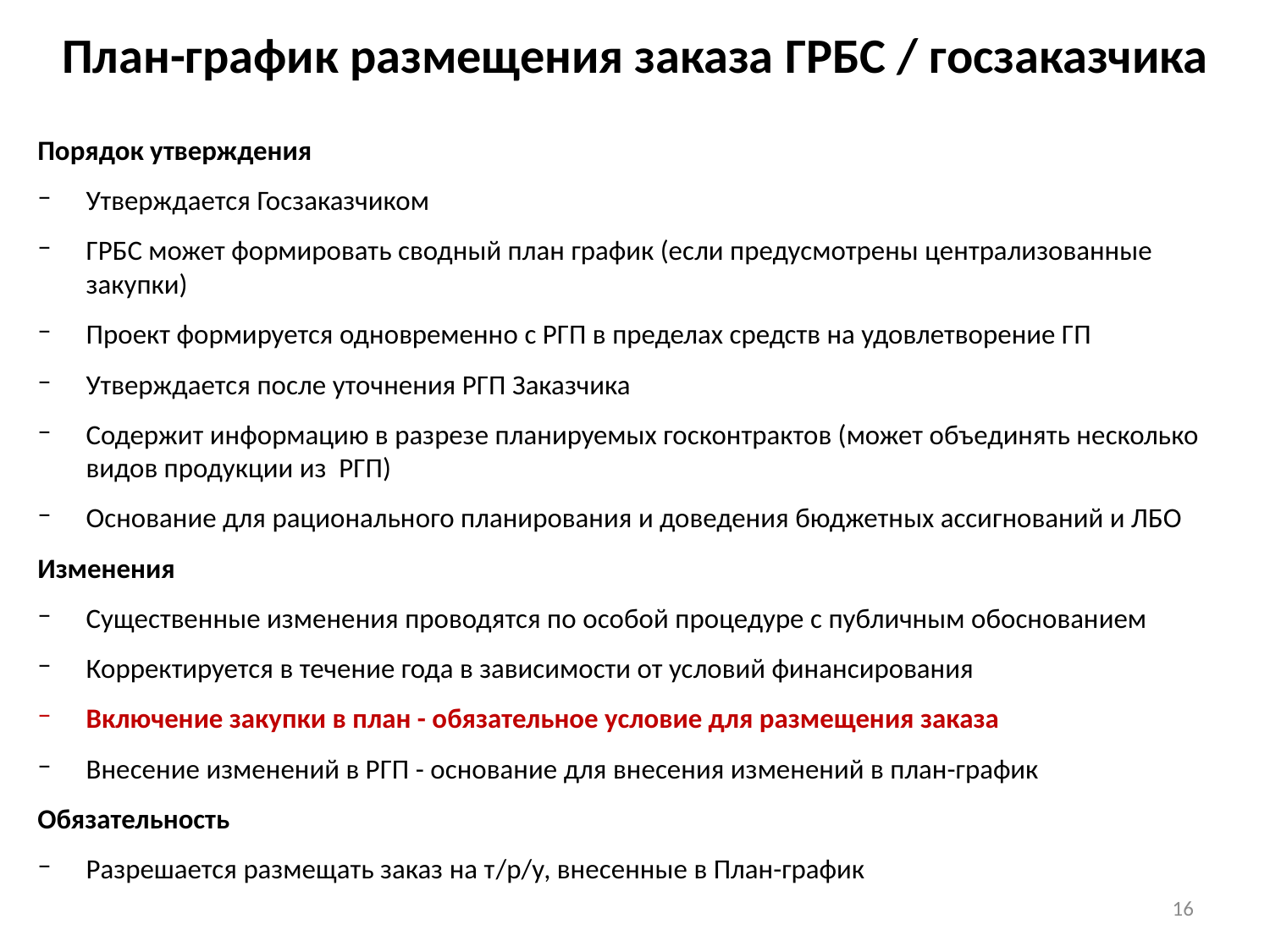

# План-график размещения заказа ГРБС / госзаказчика
Порядок утверждения
Утверждается Госзаказчиком
ГРБС может формировать сводный план график (если предусмотрены централизованные закупки)
Проект формируется одновременно с РГП в пределах средств на удовлетворение ГП
Утверждается после уточнения РГП Заказчика
Содержит информацию в разрезе планируемых госконтрактов (может объединять несколько видов продукции из  РГП)
Основание для рационального планирования и доведения бюджетных ассигнований и ЛБО
Изменения
Существенные изменения проводятся по особой процедуре с публичным обоснованием
Корректируется в течение года в зависимости от условий финансирования
Включение закупки в план - обязательное условие для размещения заказа
Внесение изменений в РГП - основание для внесения изменений в план-график
Обязательность
Разрешается размещать заказ на т/р/у, внесенные в План-график

16